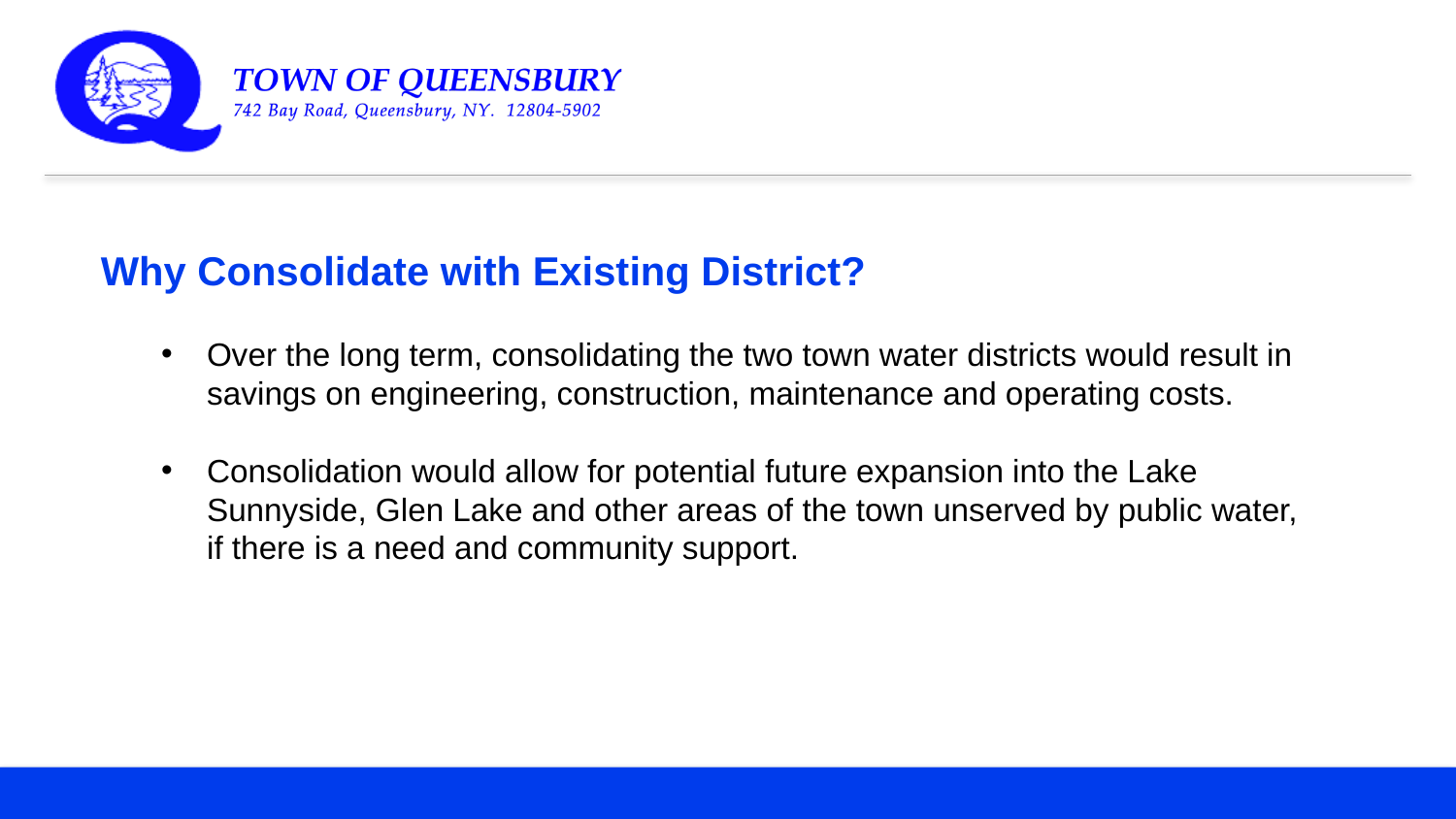

Why Consolidate with Existing District?
Over the long term, consolidating the two town water districts would result in savings on engineering, construction, maintenance and operating costs.

Consolidation would allow for potential future expansion into the Lake Sunnyside, Glen Lake and other areas of the town unserved by public water,
if there is a need and community support.